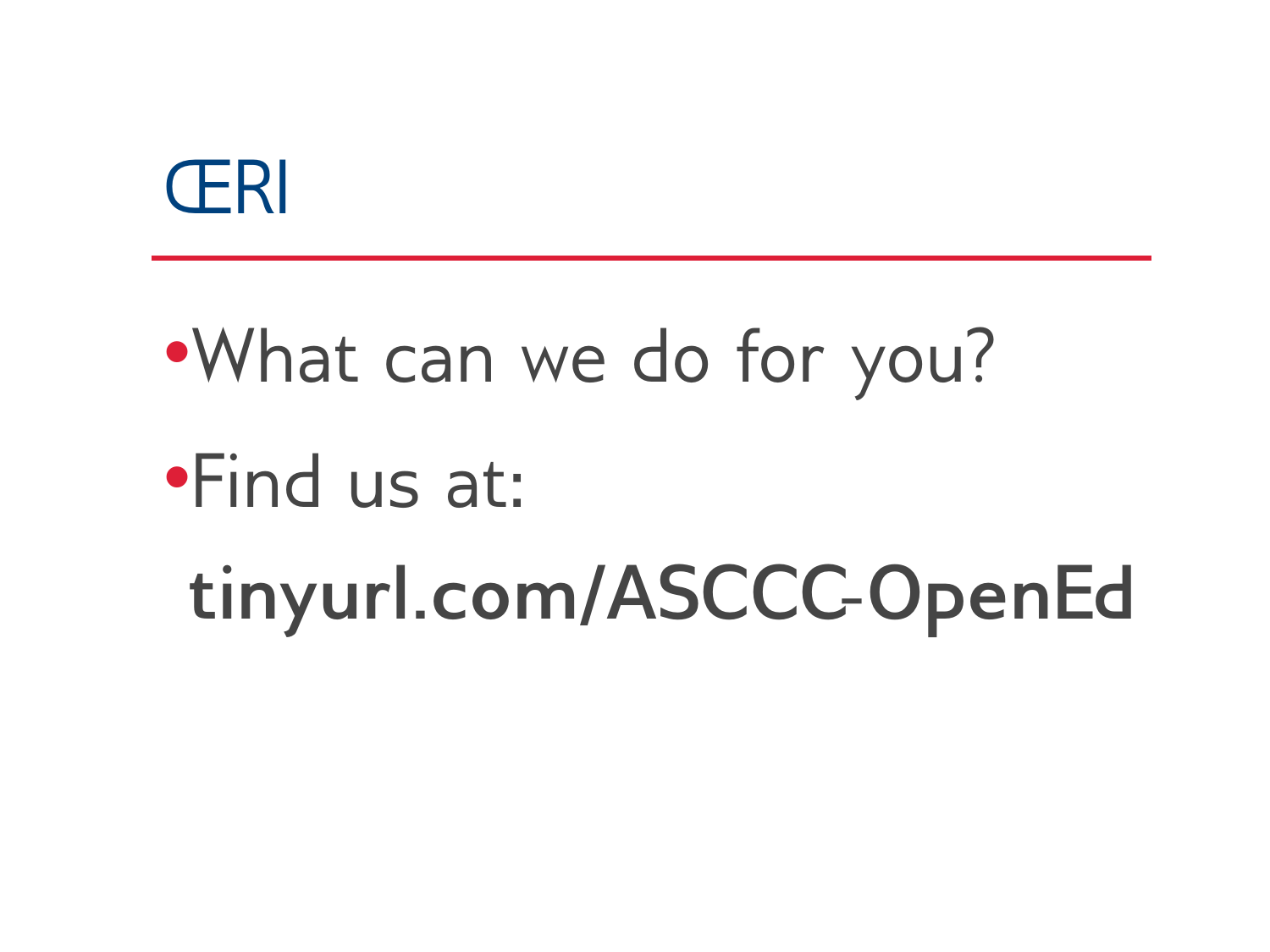

# OERI
What can we do for you?
Find us at: tinyurl.com/ASCCC-OpenEd